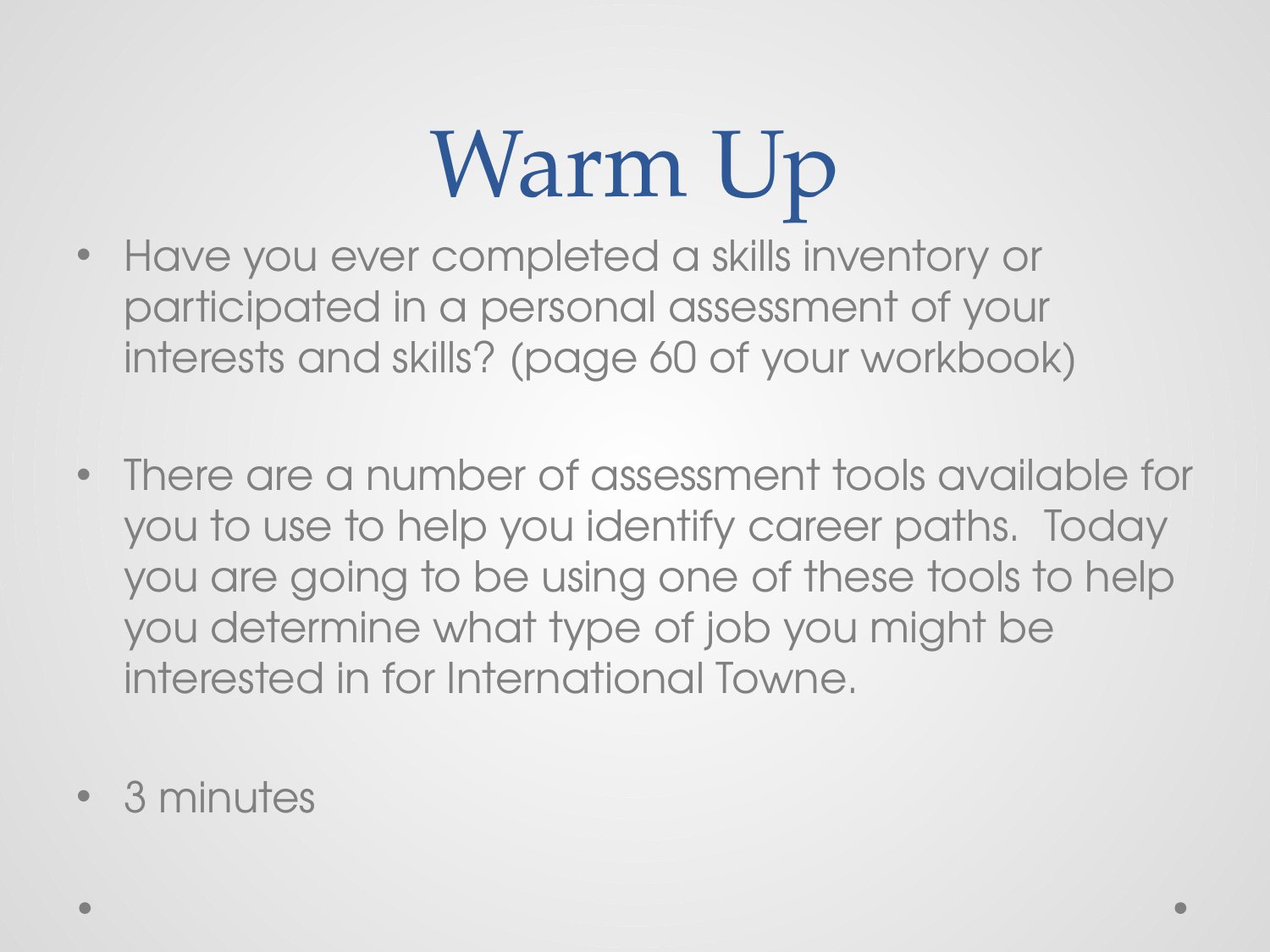

# Warm Up
Have you ever completed a skills inventory or participated in a personal assessment of your interests and skills? (page 60 of your workbook)

There are a number of assessment tools available for you to use to help you identify career paths.  Today you are going to be using one of these tools to help you determine what type of job you might be interested in for International Towne.

3 minutes